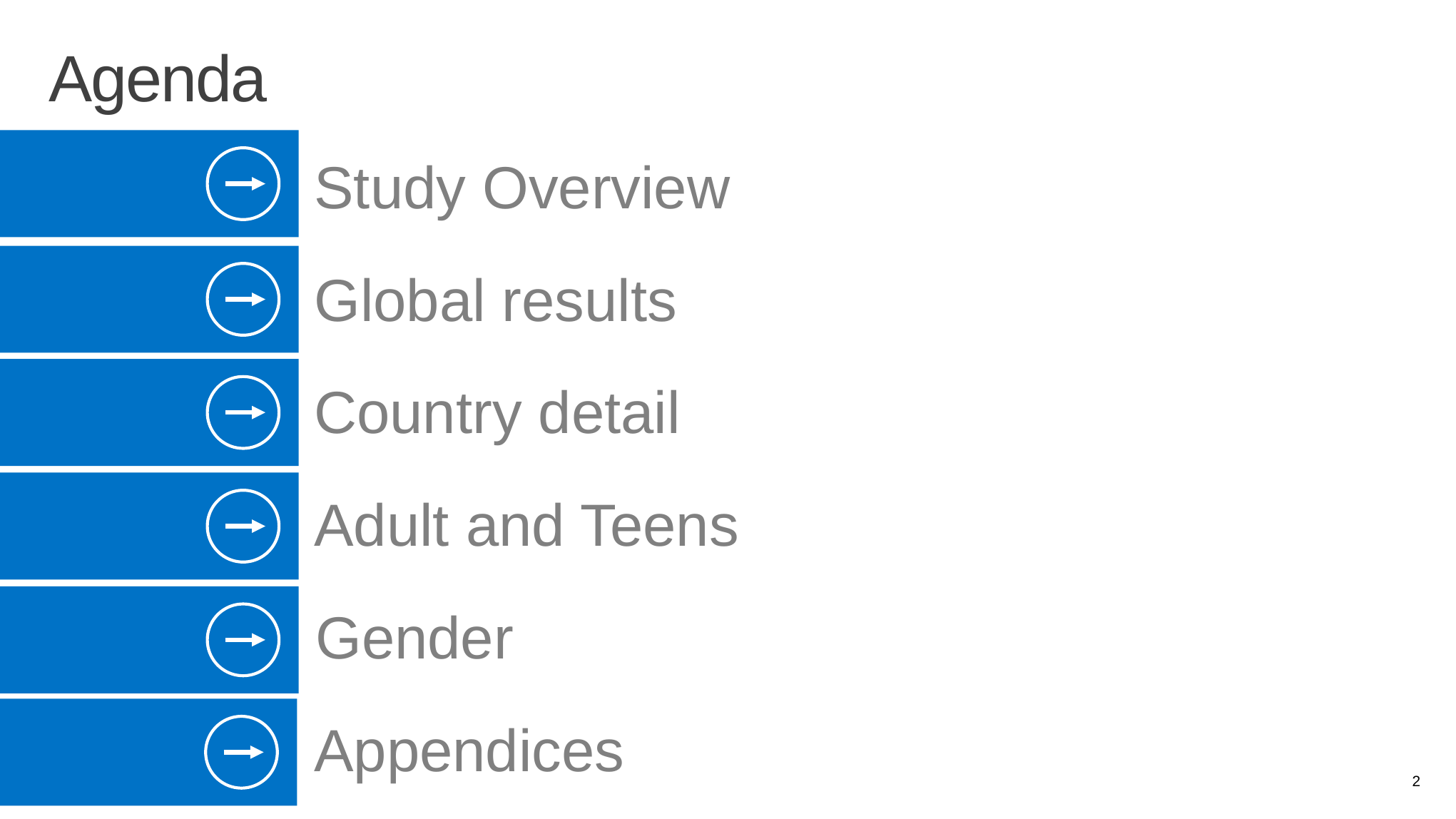

# Agenda

Study Overview

Global results

Country detail

Adult and Teens

Gender

Appendices
2